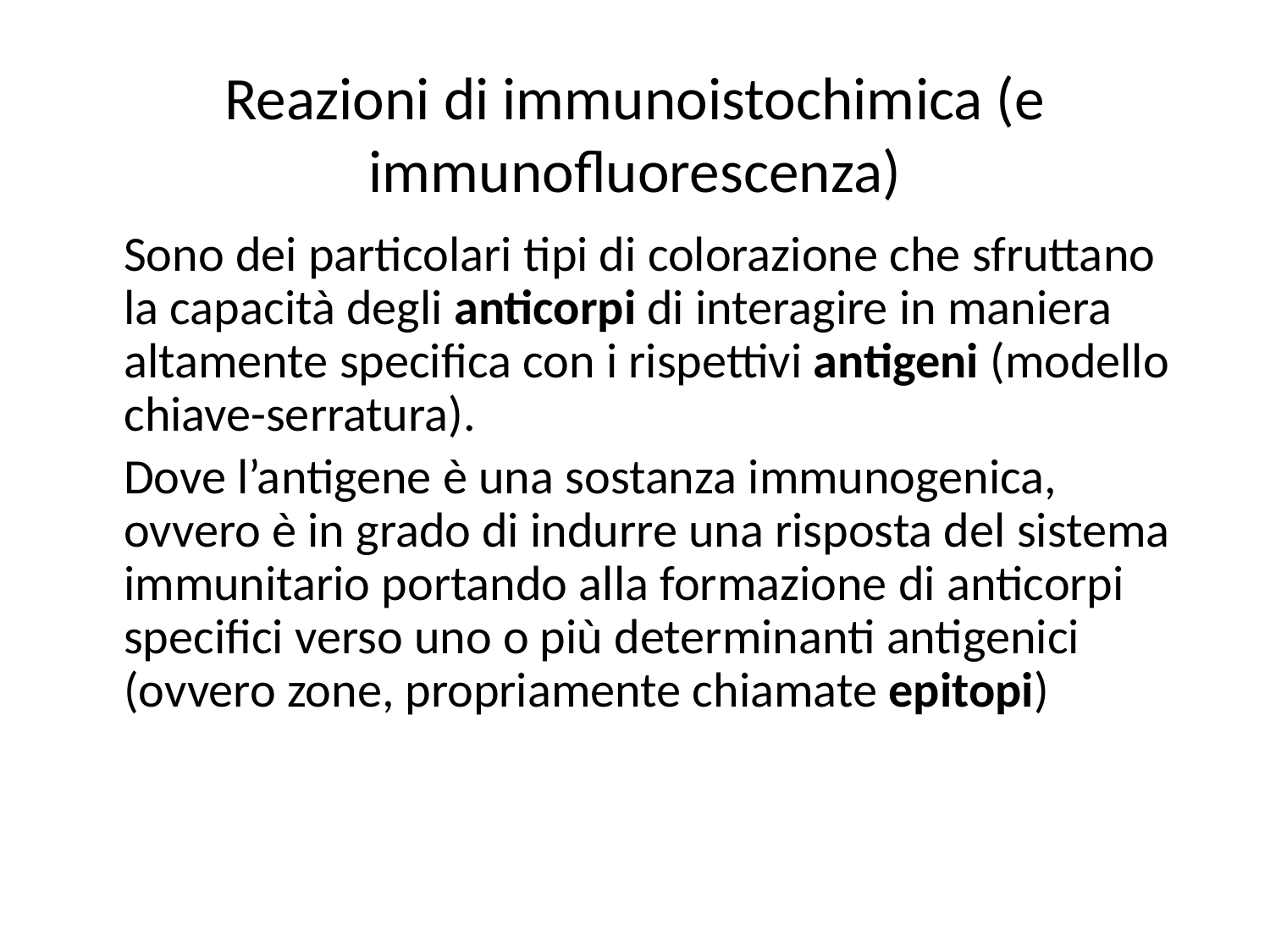

# Reazioni di immunoistochimica (e immunofluorescenza)
	Sono dei particolari tipi di colorazione che sfruttano la capacità degli anticorpi di interagire in maniera altamente specifica con i rispettivi antigeni (modello chiave-serratura).
	Dove l’antigene è una sostanza immunogenica, ovvero è in grado di indurre una risposta del sistema immunitario portando alla formazione di anticorpi specifici verso uno o più determinanti antigenici (ovvero zone, propriamente chiamate epitopi)